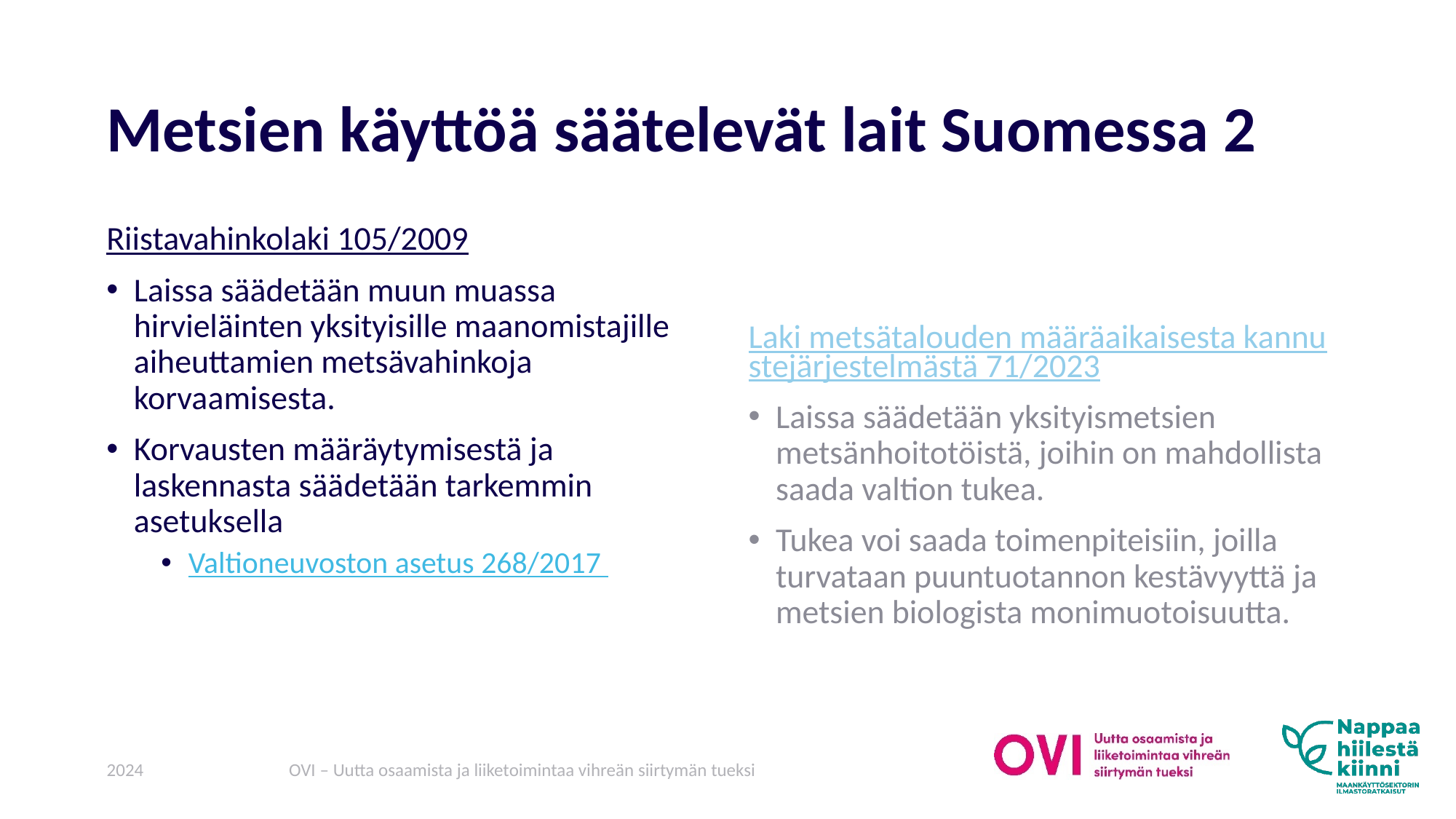

# Metsien käyttöä säätelevät lait Suomessa 2
Riistavahinkolaki 105/2009
Laissa säädetään muun muassa hirvieläinten yksityisille maanomistajille aiheuttamien metsävahinkoja korvaamisesta.
Korvausten määräytymisestä ja laskennasta säädetään tarkemmin asetuksella
Valtioneuvoston asetus 268/2017
Laki metsätalouden määräaikaisesta kannustejärjestelmästä 71/2023
Laissa säädetään yksityismetsien metsänhoitotöistä, joihin on mahdollista saada valtion tukea.
Tukea voi saada toimenpiteisiin, joilla turvataan puuntuotannon kestävyyttä ja metsien biologista monimuotoisuutta.
2024
OVI – Uutta osaamista ja liiketoimintaa vihreän siirtymän tueksi